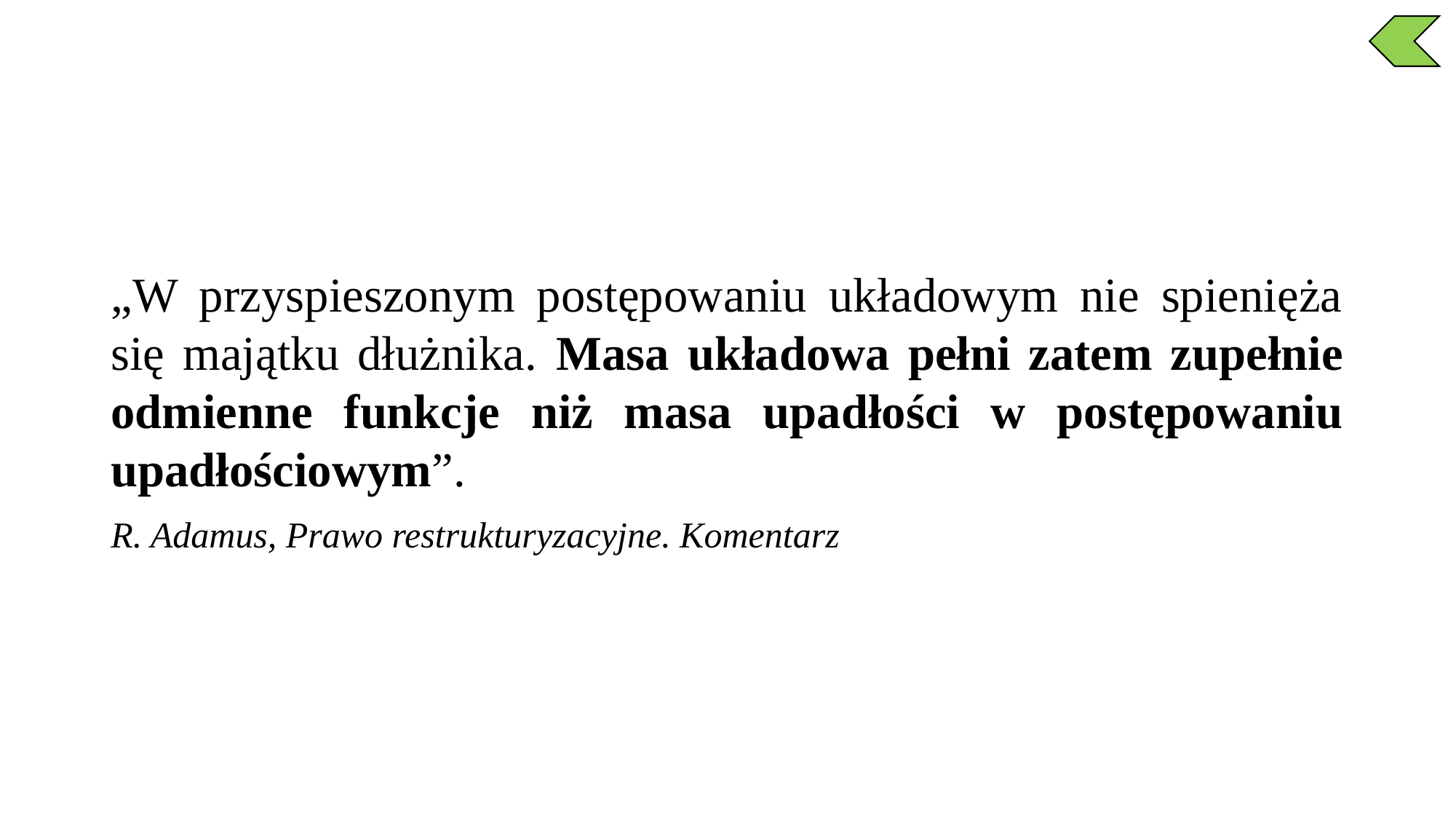

„W przyspieszonym postępowaniu układowym nie spienięża się majątku dłużnika. Masa układowa pełni zatem zupełnie odmienne funkcje niż masa upadłości w postępowaniu upadłościowym”.
R. Adamus, Prawo restrukturyzacyjne. Komentarz